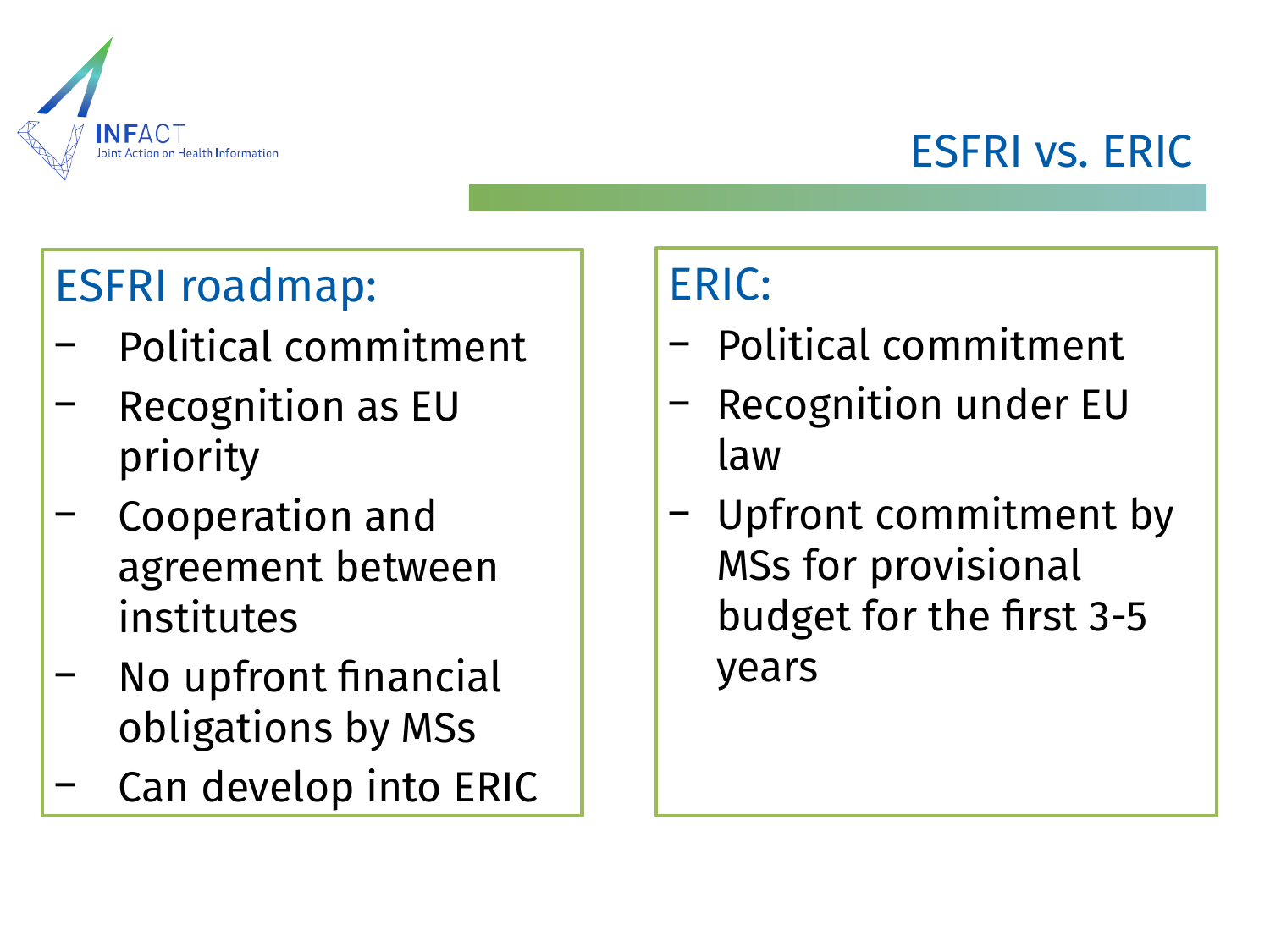

# ESFRI vs. ERIC
ERIC:
Political commitment
Recognition under EU law
Upfront commitment by MSs for provisional budget for the first 3-5 years
ESFRI roadmap:
Political commitment
Recognition as EU priority
Cooperation and agreement between institutes
No upfront financial obligations by MSs
Can develop into ERIC